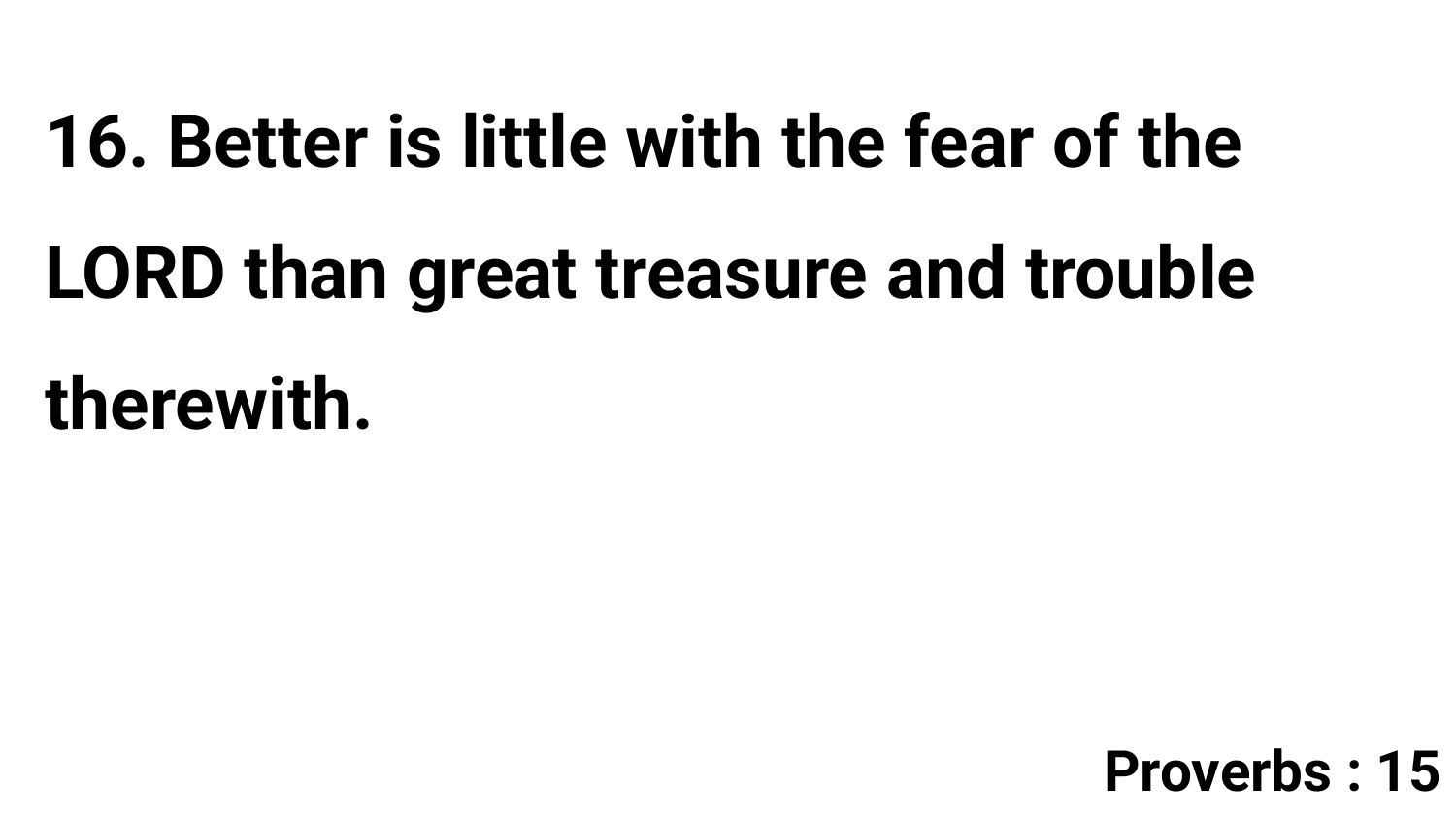

16. Better is little with the fear of the LORD than great treasure and trouble therewith.
Proverbs : 15